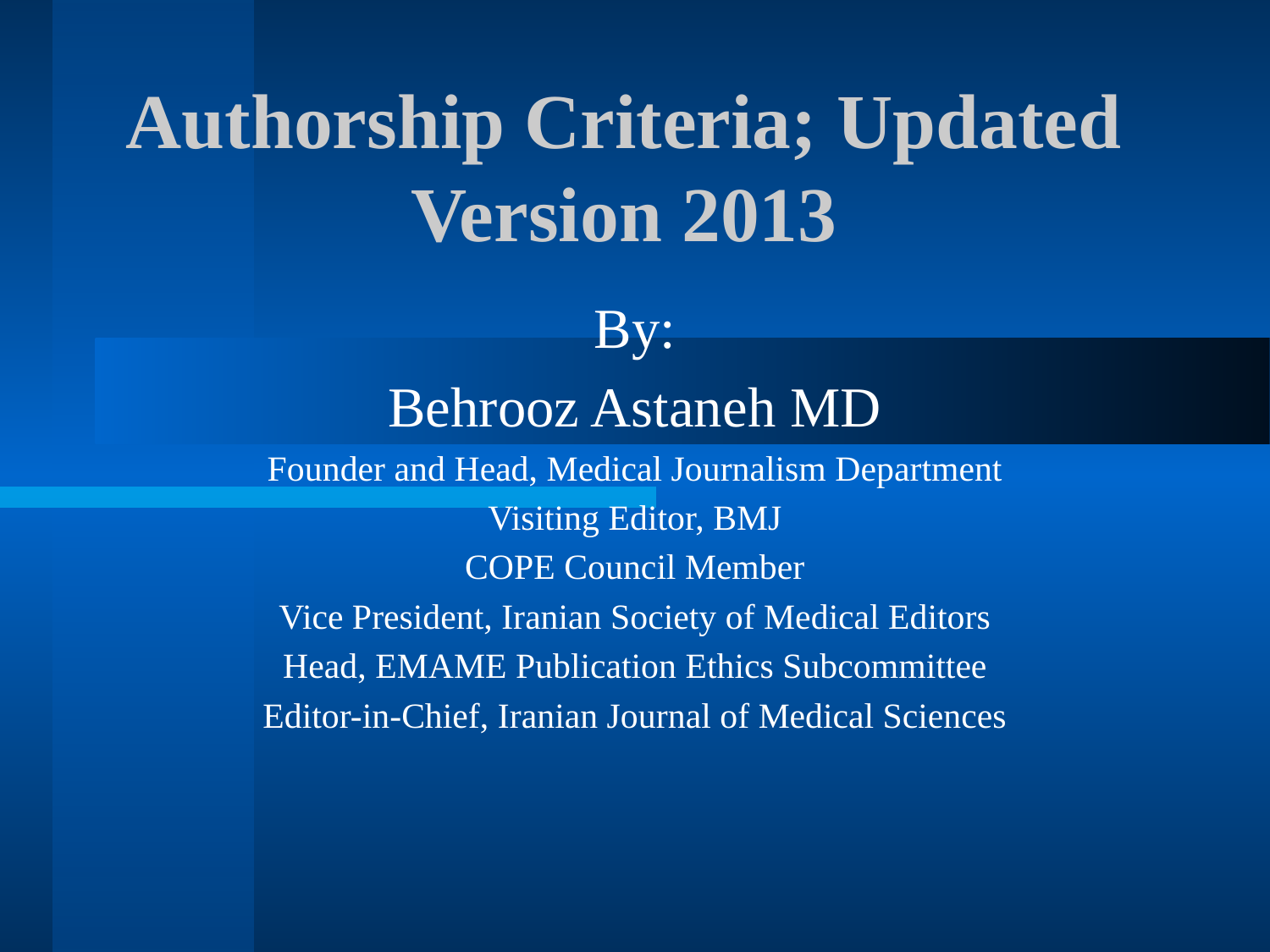

# Authorship Criteria; Updated Version 2013
By:
Behrooz Astaneh MD
Founder and Head, Medical Journalism Department
Visiting Editor, BMJ
COPE Council Member
Vice President, Iranian Society of Medical Editors
Head, EMAME Publication Ethics Subcommittee
Editor-in-Chief, Iranian Journal of Medical Sciences